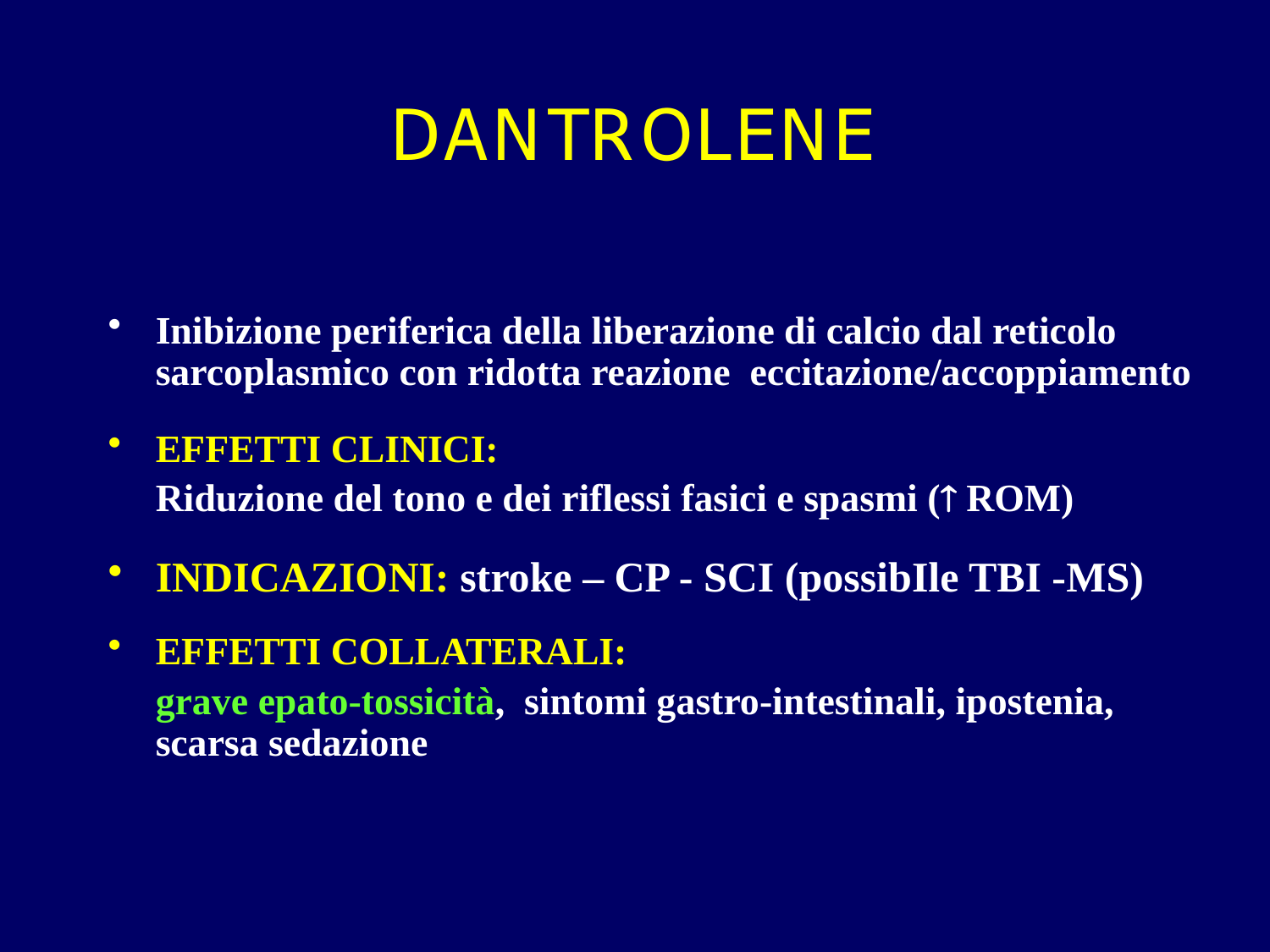

# DANTROLENE

Inibizione periferica della liberazione di calcio dal reticolo sarcoplasmico con ridotta reazione  eccitazione/accoppiamento

EFFETTI CLINICI:
	Riduzione del tono e dei riflessi fasici e spasmi (↑ ROM)

INDICAZIONI: stroke – CP - SCI (possibIle TBI -MS)

EFFETTI COLLATERALI:
	grave epato-tossicità,  sintomi gastro-intestinali, ipostenia, scarsa sedazione